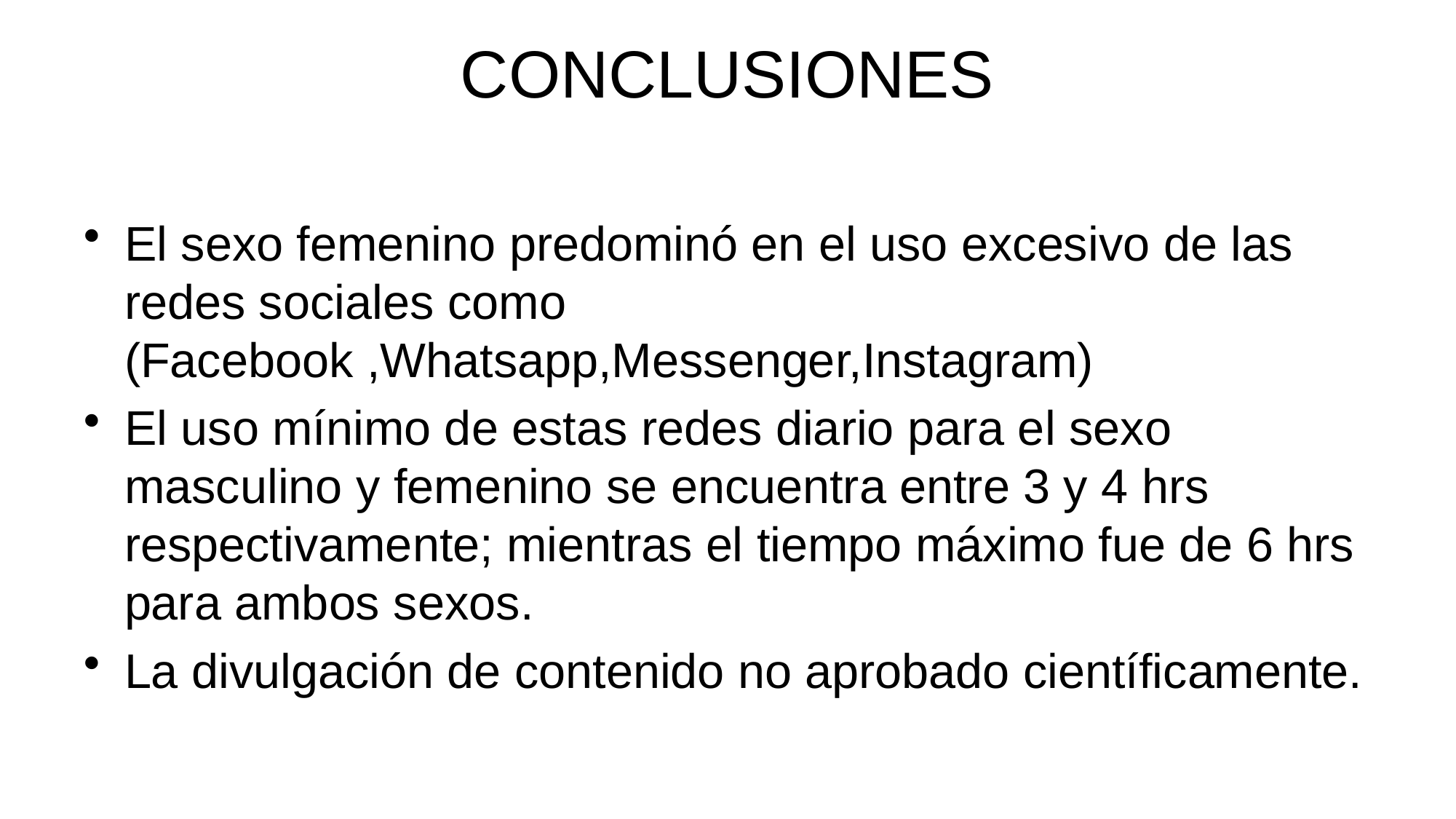

# CONCLUSIONES

El sexo femenino predominó en el uso excesivo de las redes sociales como (Facebook ,Whatsapp,Messenger,Instagram)
El uso mínimo de estas redes diario para el sexo masculino y femenino se encuentra entre 3 y 4 hrs respectivamente; mientras el tiempo máximo fue de 6 hrs para ambos sexos.
La divulgación de contenido no aprobado científicamente.